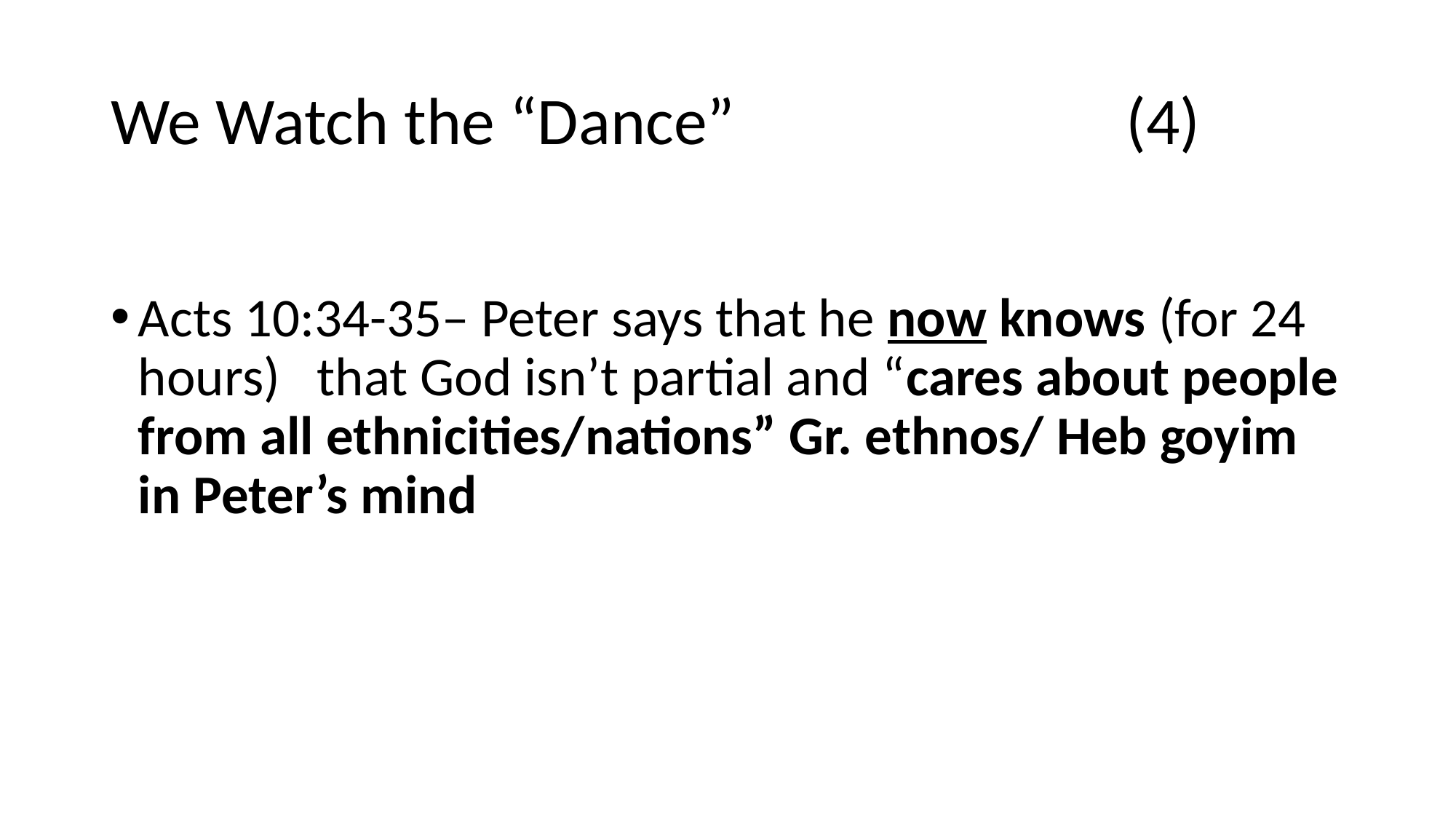

# We Watch the “Dance”                          (4)

Acts 10:34-35– Peter says that he now knows (for 24 hours)   that God isn’t partial and “cares about people from all ethnicities/nations” Gr. ethnos/ Heb goyim in Peter’s mind